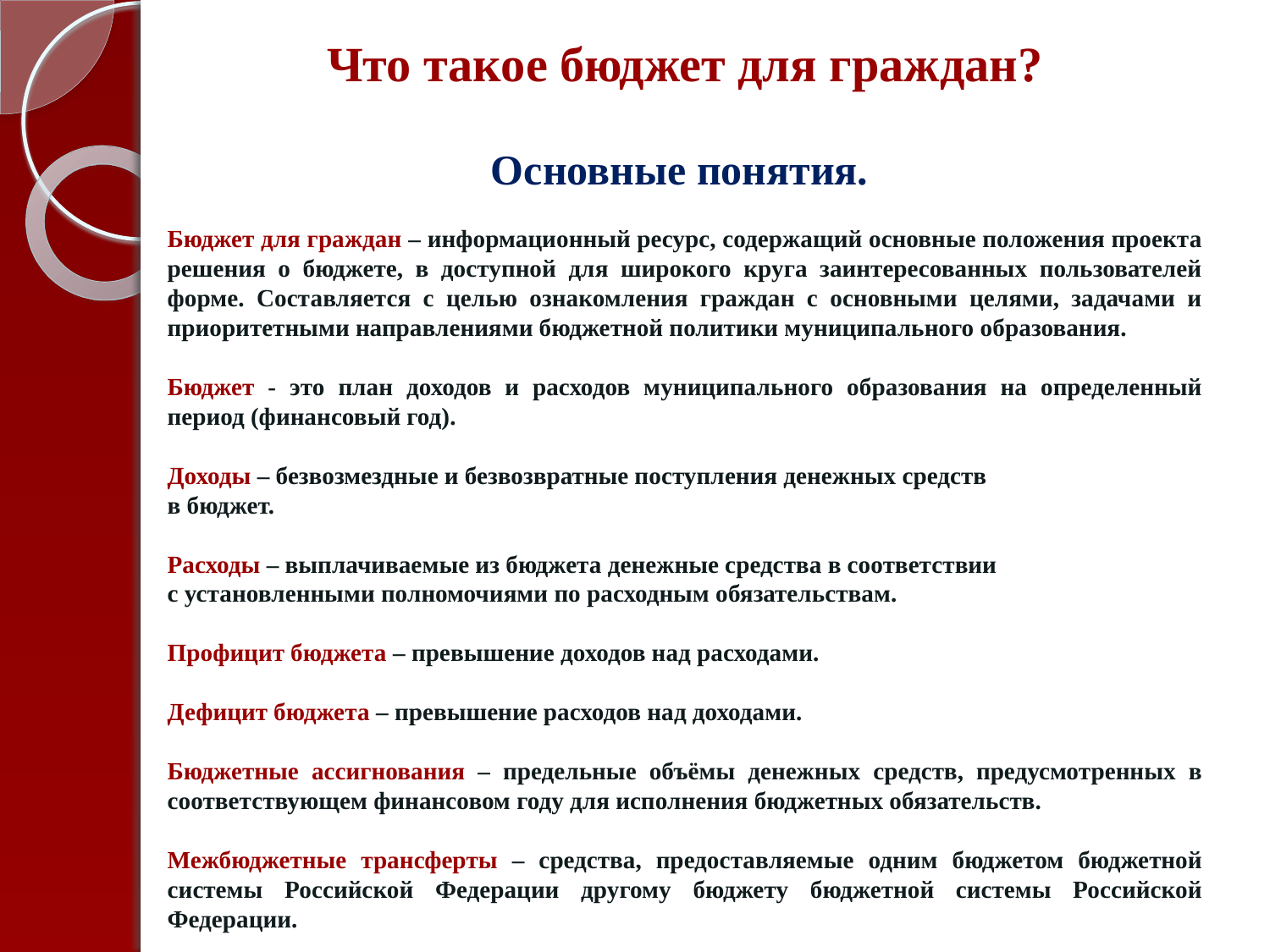

Что такое бюджет для граждан?

Основные понятия.

Бюджет для граждан – информационный ресурс, содержащий основные положения проекта решения о бюджете, в доступной для широкого круга заинтересованных пользователей форме. Составляется с целью ознакомления граждан с основными целями, задачами и приоритетными направлениями бюджетной политики муниципального образования.

Бюджет - это план доходов и расходов муниципального образования на определенный период (финансовый год).

Доходы – безвозмездные и безвозвратные поступления денежных средств
в бюджет.

Расходы – выплачиваемые из бюджета денежные средства в соответствии
с установленными полномочиями по расходным обязательствам.

Профицит бюджета – превышение доходов над расходами.

Дефицит бюджета – превышение расходов над доходами.

Бюджетные ассигнования – предельные объёмы денежных средств, предусмотренных в соответствующем финансовом году для исполнения бюджетных обязательств.

Межбюджетные трансферты – средства, предоставляемые одним бюджетом бюджетной системы Российской Федерации другому бюджету бюджетной системы Российской Федерации.